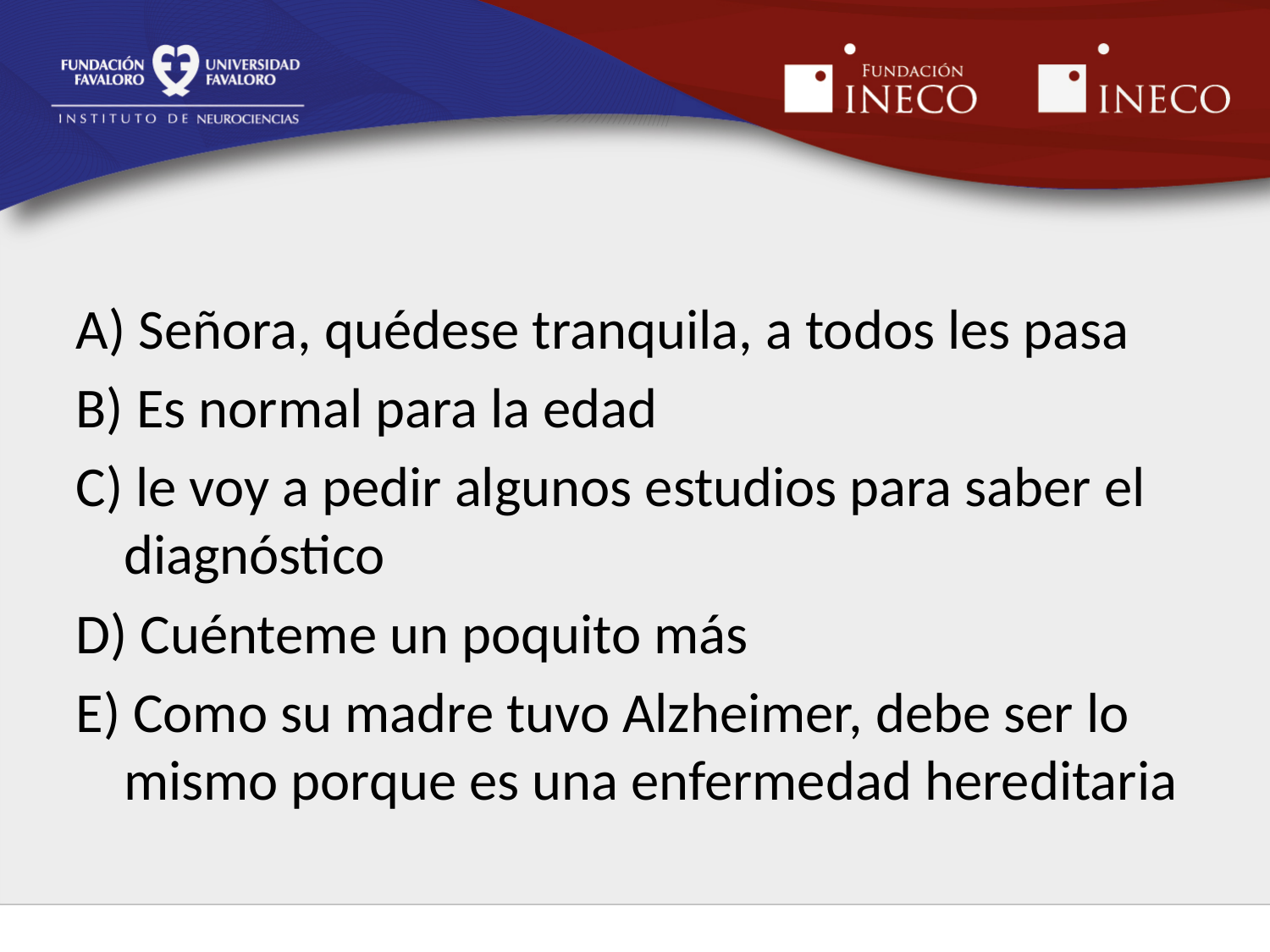

A) Señora, quédese tranquila, a todos les pasa
B) Es normal para la edad
C) le voy a pedir algunos estudios para saber el diagnóstico
D) Cuénteme un poquito más
E) Como su madre tuvo Alzheimer, debe ser lo mismo porque es una enfermedad hereditaria